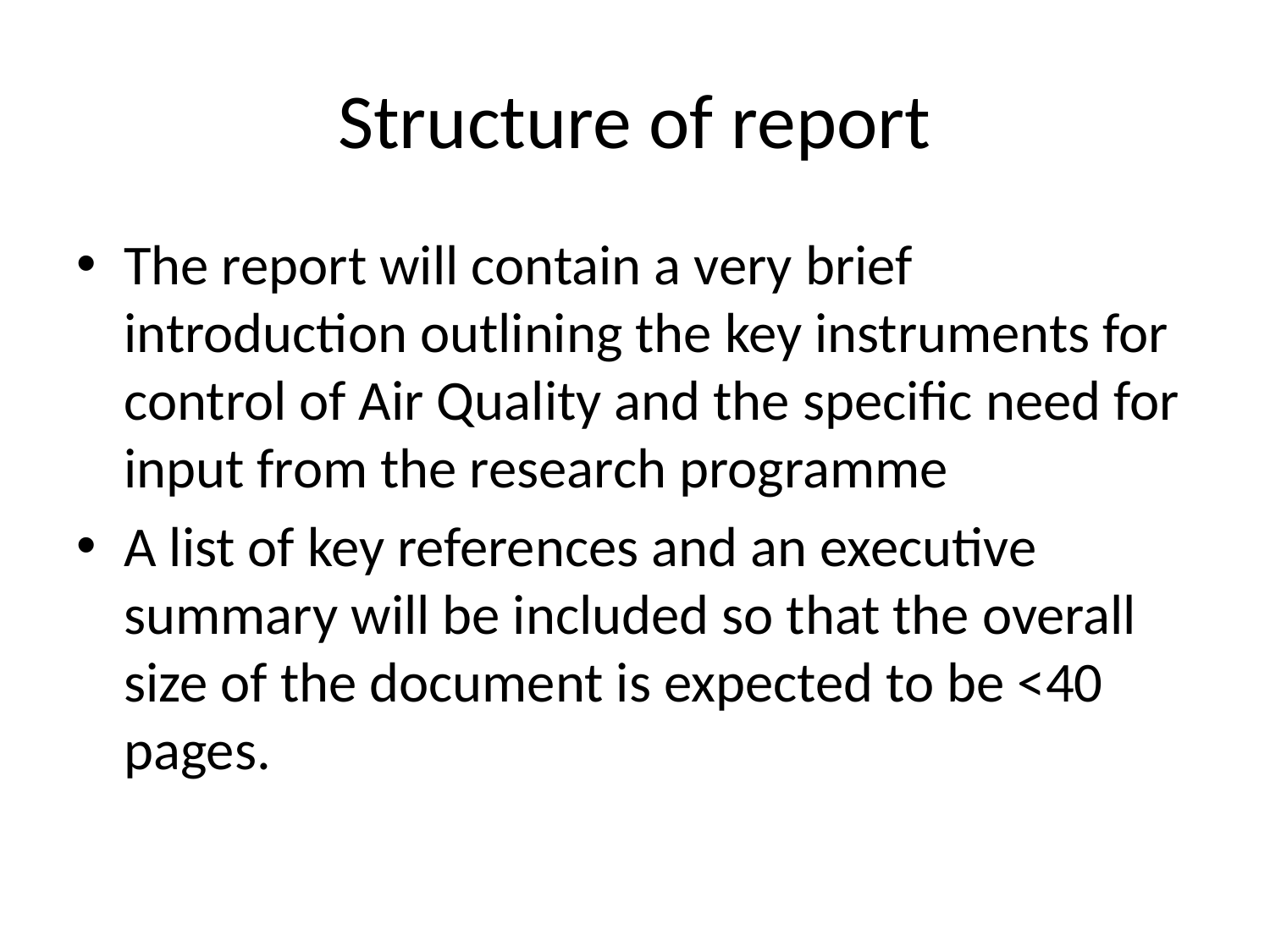

# Structure of report
The report will contain a very brief introduction outlining the key instruments for control of Air Quality and the specific need for input from the research programme
A list of key references and an executive summary will be included so that the overall size of the document is expected to be <40 pages.